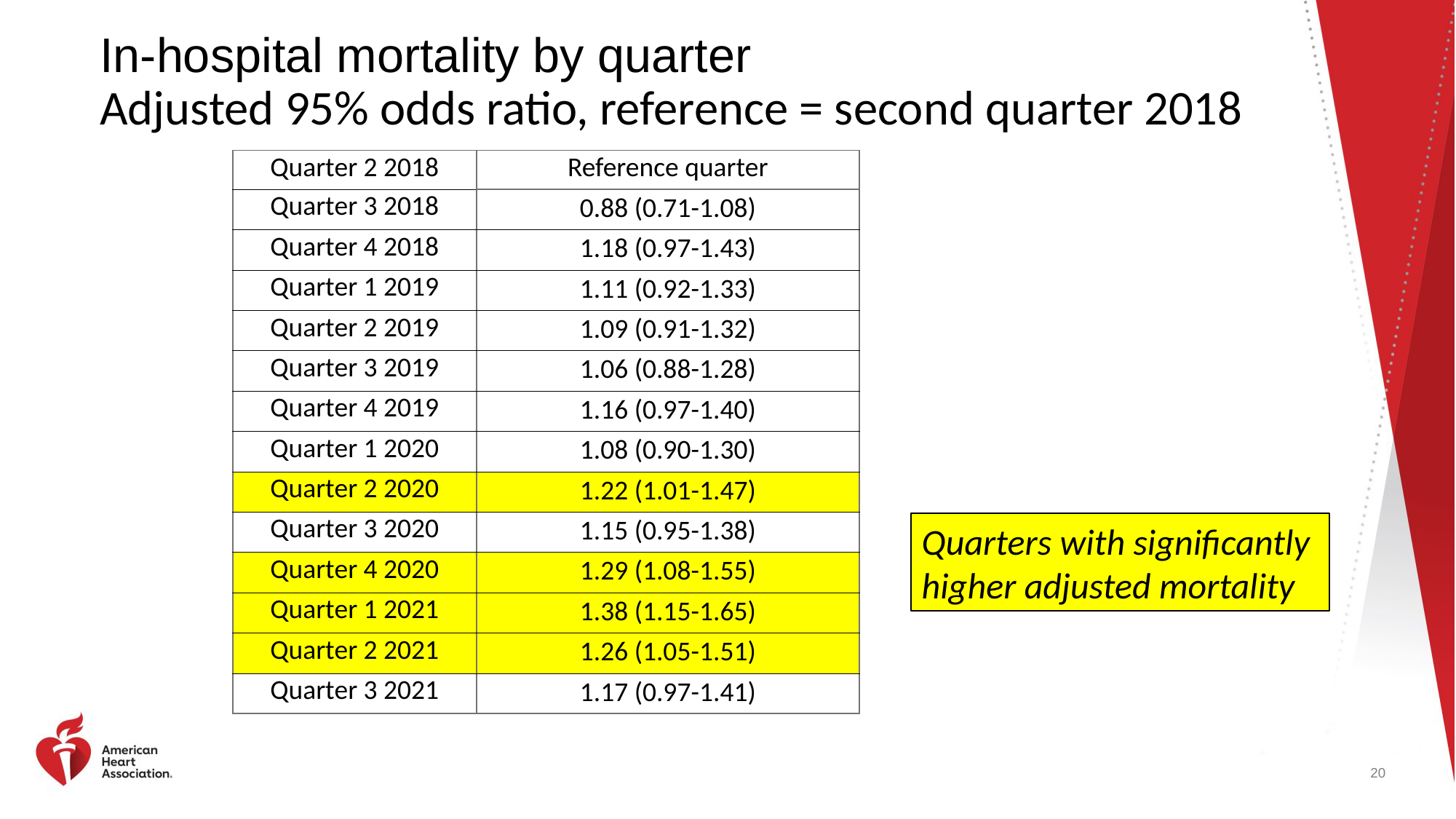

# In-hospital mortality by quarter Adjusted 95% odds ratio, reference = second quarter 2018
| Quarter 2 2018 | Reference quarter |
| --- | --- |
| Quarter 3 2018 | 0.88 (0.71-1.08) |
| Quarter 4 2018 | 1.18 (0.97-1.43) |
| Quarter 1 2019 | 1.11 (0.92-1.33) |
| Quarter 2 2019 | 1.09 (0.91-1.32) |
| Quarter 3 2019 | 1.06 (0.88-1.28) |
| Quarter 4 2019 | 1.16 (0.97-1.40) |
| Quarter 1 2020 | 1.08 (0.90-1.30) |
| Quarter 2 2020 | 1.22 (1.01-1.47) |
| Quarter 3 2020 | 1.15 (0.95-1.38) |
| Quarter 4 2020 | 1.29 (1.08-1.55) |
| Quarter 1 2021 | 1.38 (1.15-1.65) |
| Quarter 2 2021 | 1.26 (1.05-1.51) |
| Quarter 3 2021 | 1.17 (0.97-1.41) |
Quarters with significantly
higher adjusted mortality
20